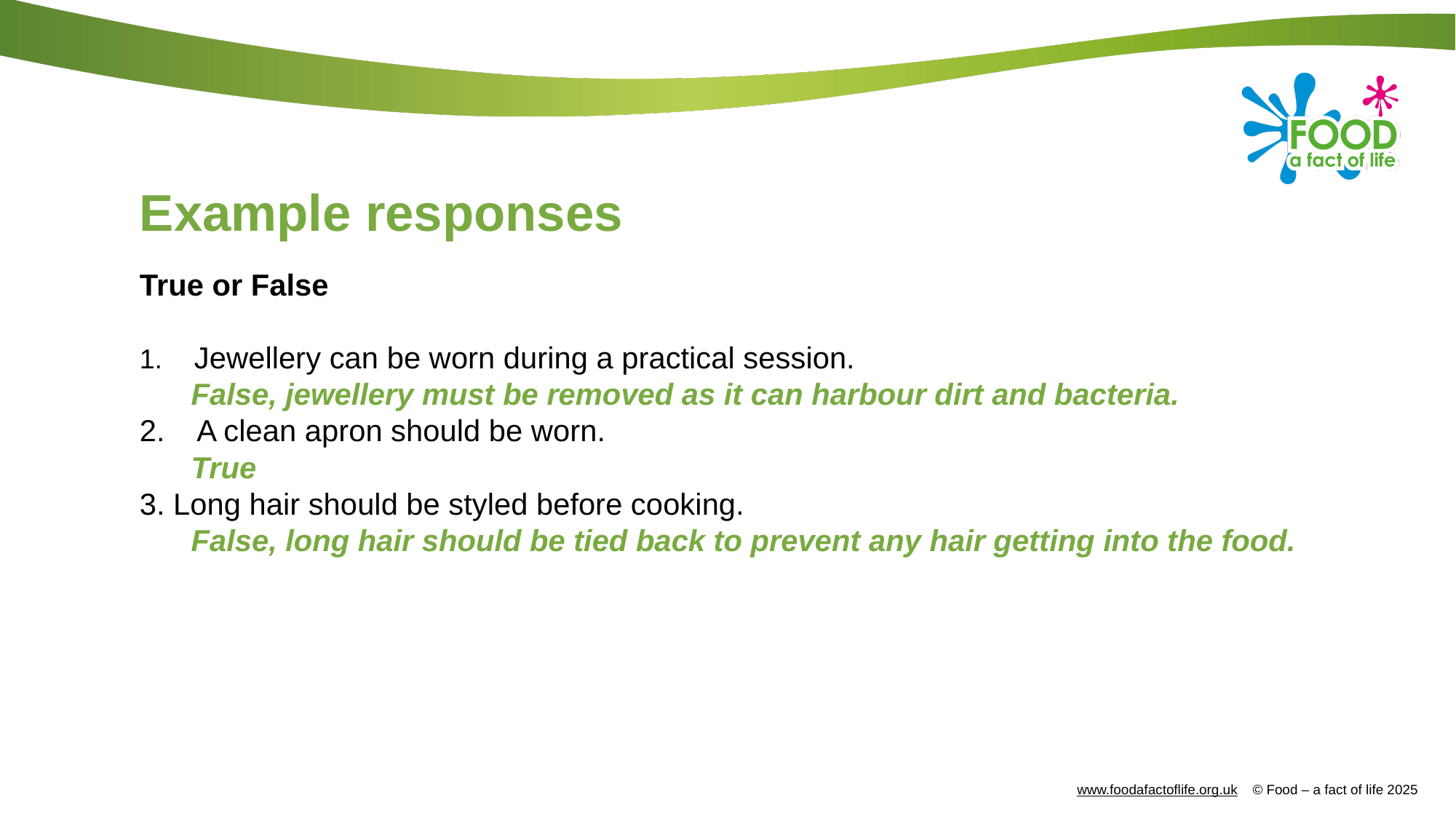

# Example responses
True or False

Jewellery can be worn during a practical session.
False, jewellery must be removed as it can harbour dirt and bacteria.
2.    A clean apron should be worn.
True
3. Long hair should be styled before cooking.
False, long hair should be tied back to prevent any hair getting into the food.